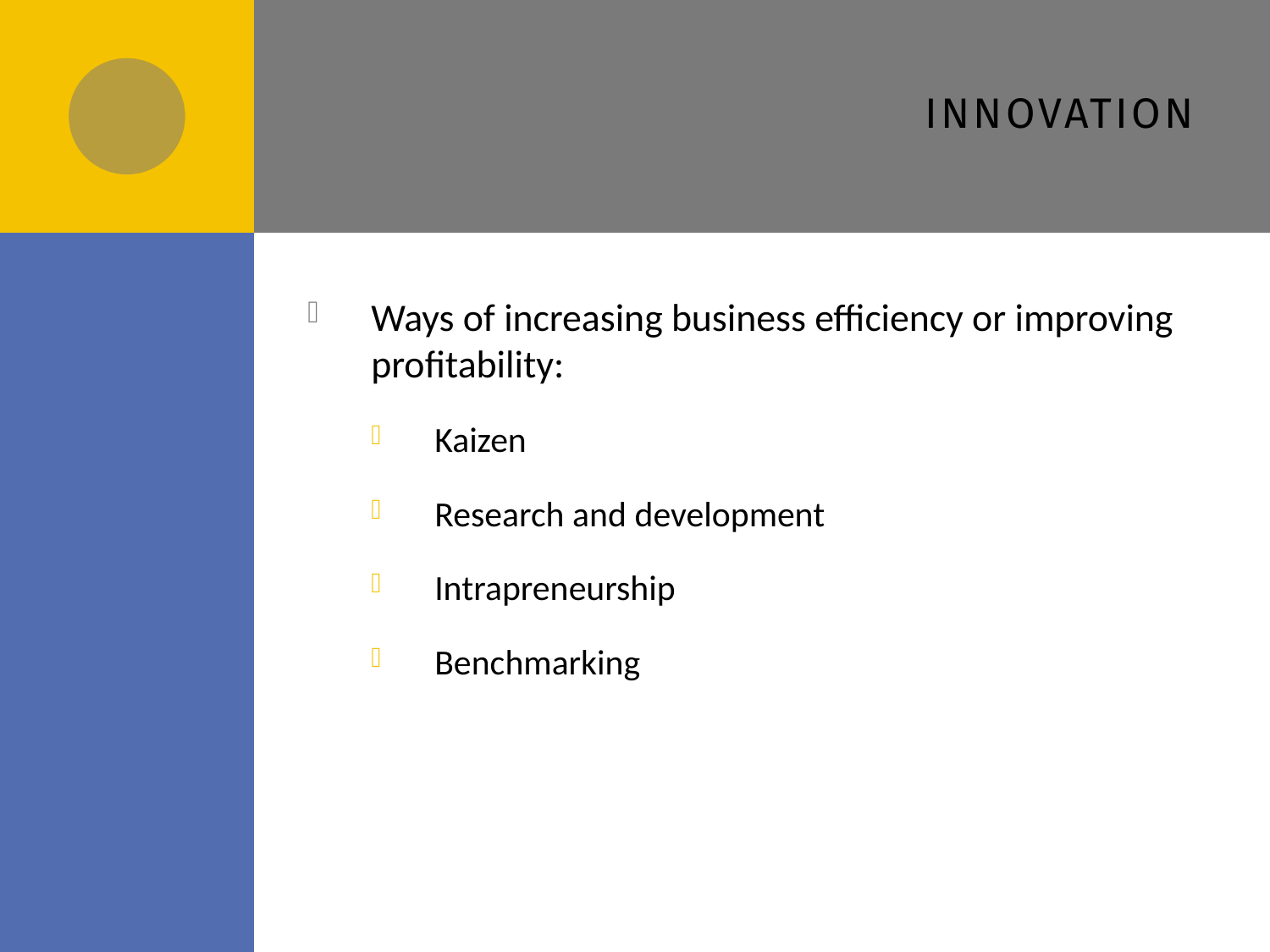

# innovation
Ways of increasing business efficiency or improving profitability:
Kaizen
Research and development
Intrapreneurship
Benchmarking